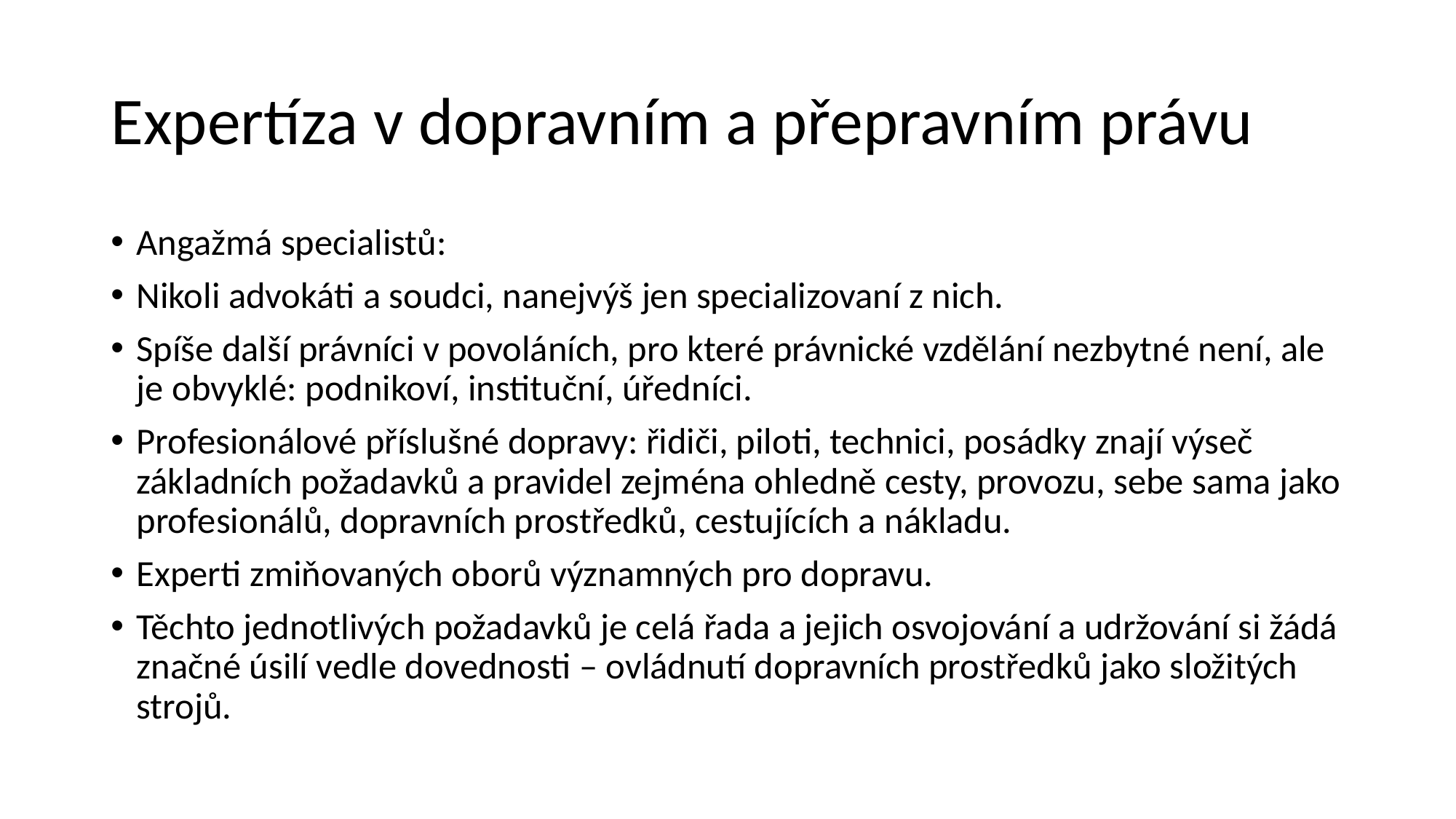

# Expertíza v dopravním a přepravním právu
Angažmá specialistů:
Nikoli advokáti a soudci, nanejvýš jen specializovaní z nich.
Spíše další právníci v povoláních, pro které právnické vzdělání nezbytné není, ale je obvyklé: podnikoví, instituční, úředníci.
Profesionálové příslušné dopravy: řidiči, piloti, technici, posádky znají výseč základních požadavků a pravidel zejména ohledně cesty, provozu, sebe sama jako profesionálů, dopravních prostředků, cestujících a nákladu.
Experti zmiňovaných oborů významných pro dopravu.
Těchto jednotlivých požadavků je celá řada a jejich osvojování a udržování si žádá značné úsilí vedle dovednosti – ovládnutí dopravních prostředků jako složitých strojů.